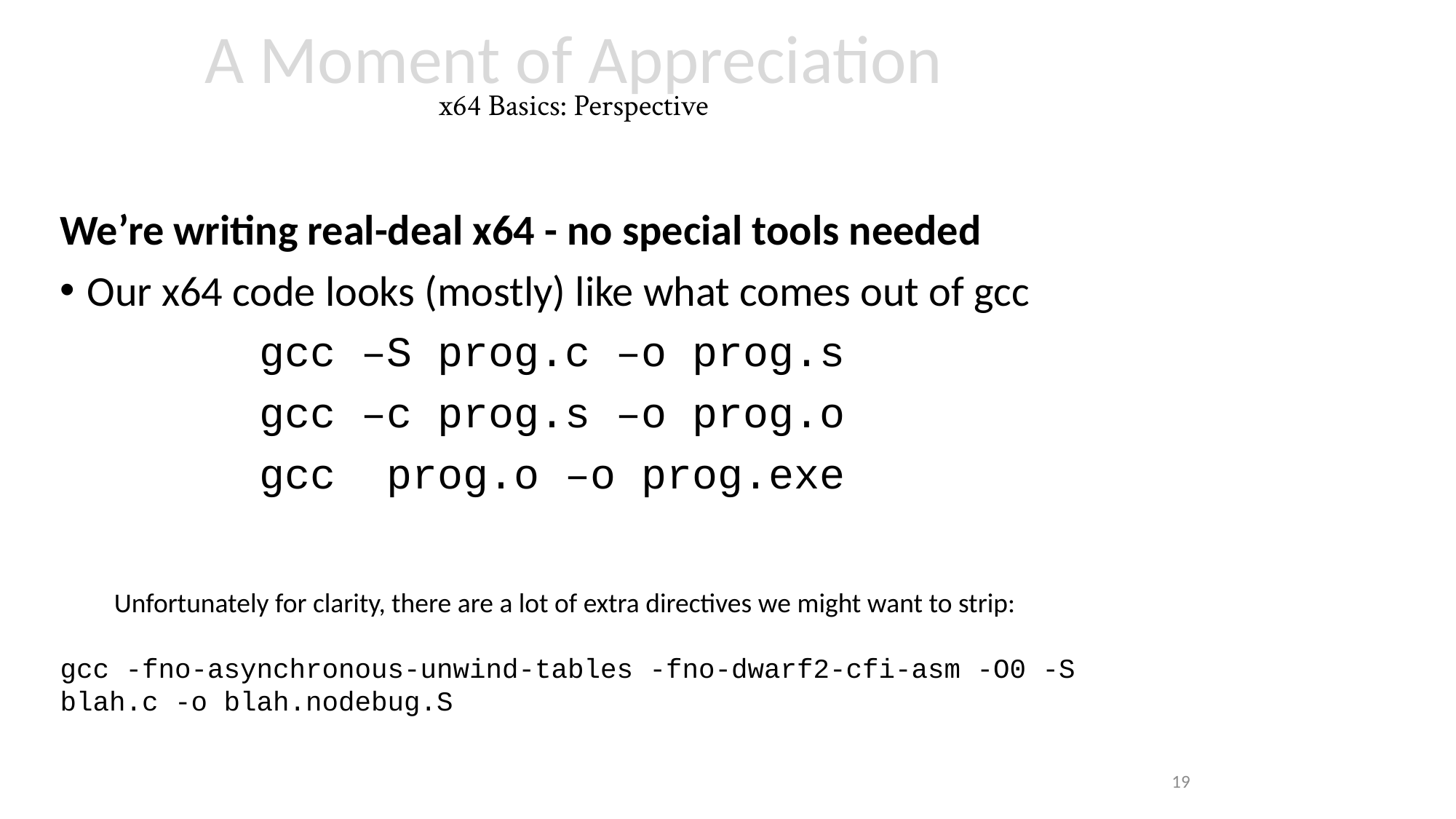

# A Moment of Appreciation x64 Basics: Perspective
We’re writing real-deal x64 - no special tools needed
Our x64 code looks (mostly) like what comes out of gcc
gcc –S prog.c –o prog.s
gcc –c prog.s –o prog.o
gcc  prog.o –o prog.exe

Unfortunately for clarity, there are a lot of extra directives we might want to strip:
gcc -fno-asynchronous-unwind-tables -fno-dwarf2-cfi-asm -O0 -S blah.c -o blah.nodebug.S
19